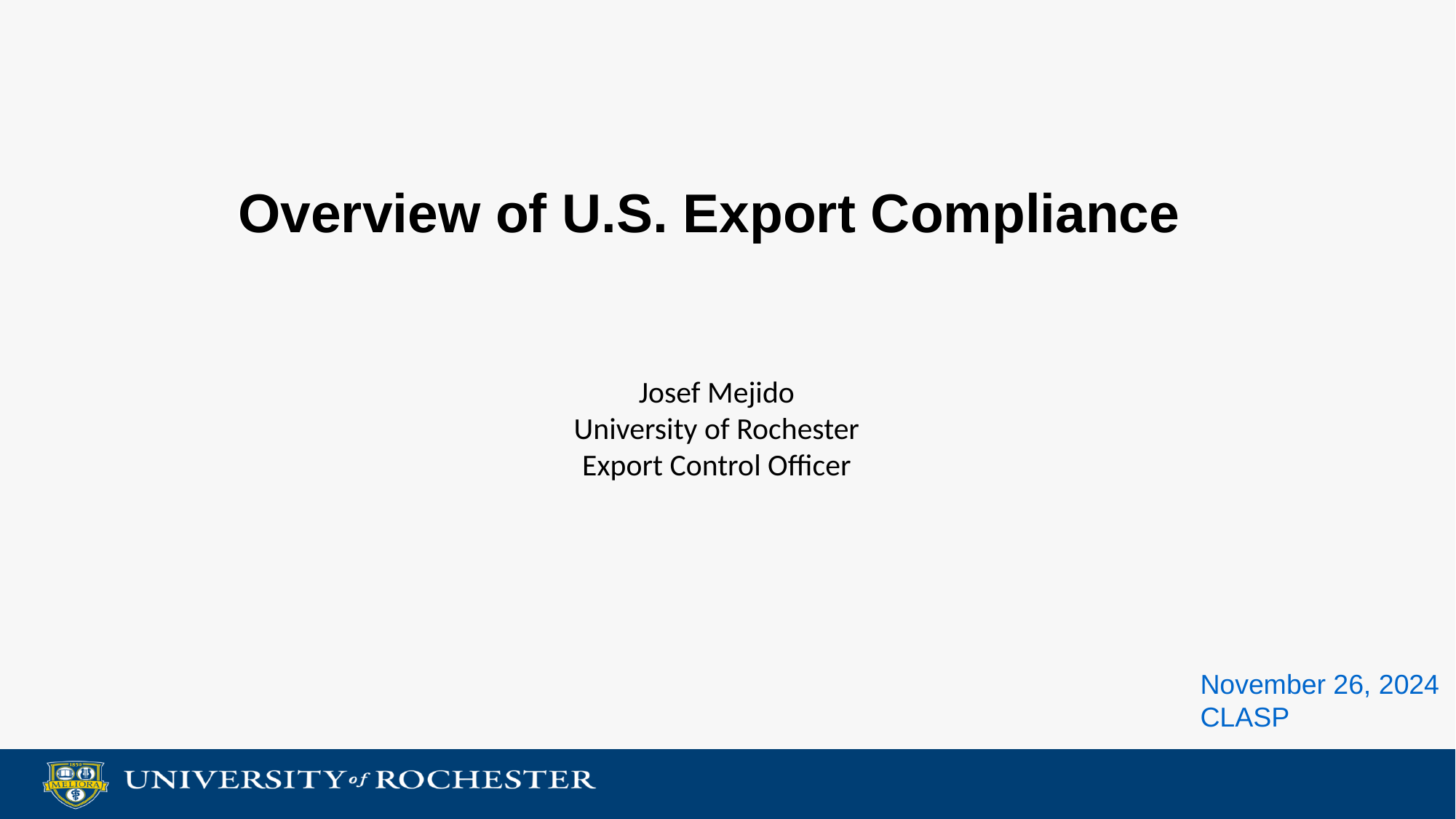

# Overview of U.S. Export Compliance
Josef Mejido
University of Rochester
Export Control Officer
November 26, 2024
CLASP